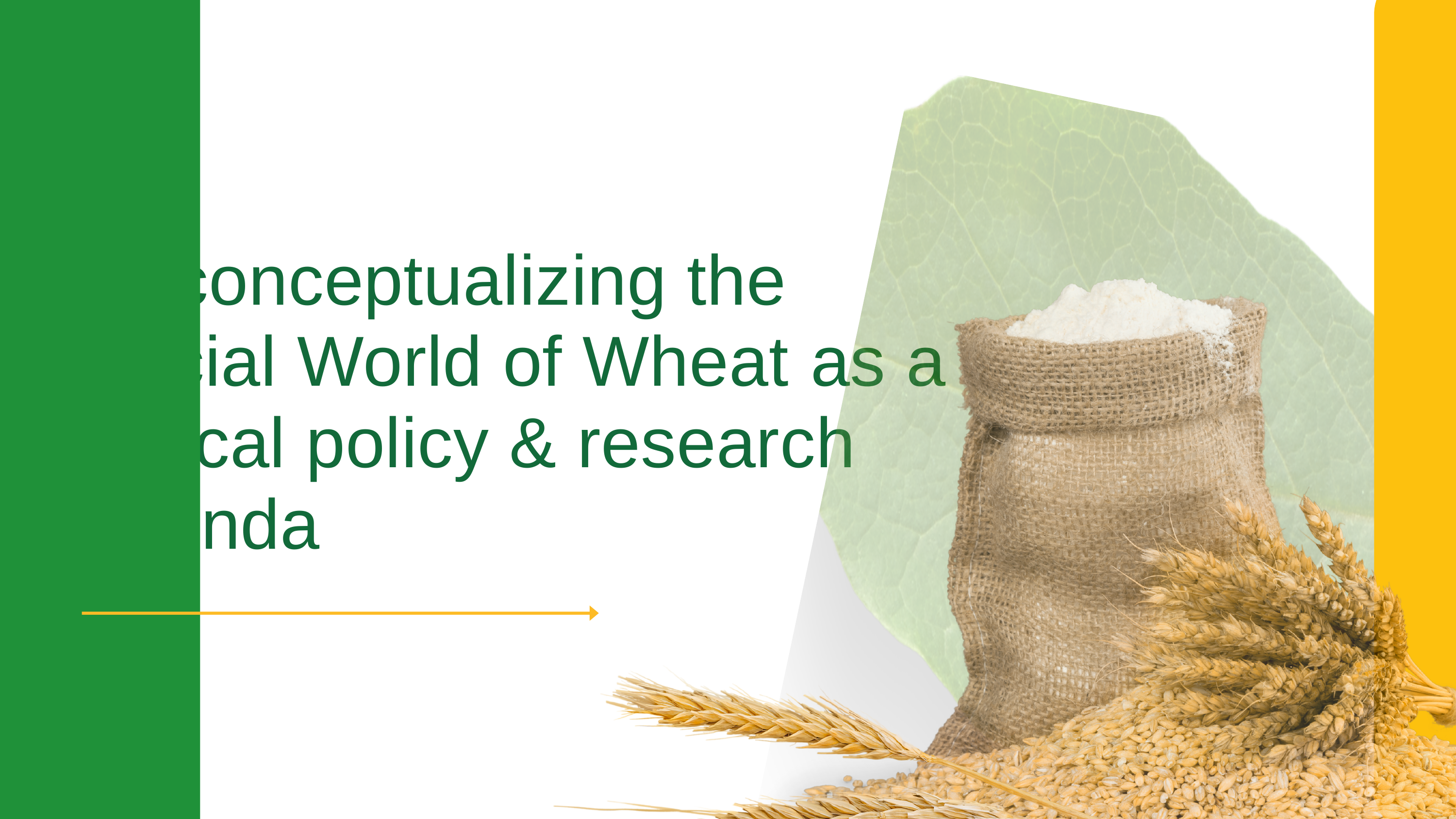

Reconceptualizing the Social World of Wheat as a critical policy & research agenda

Website